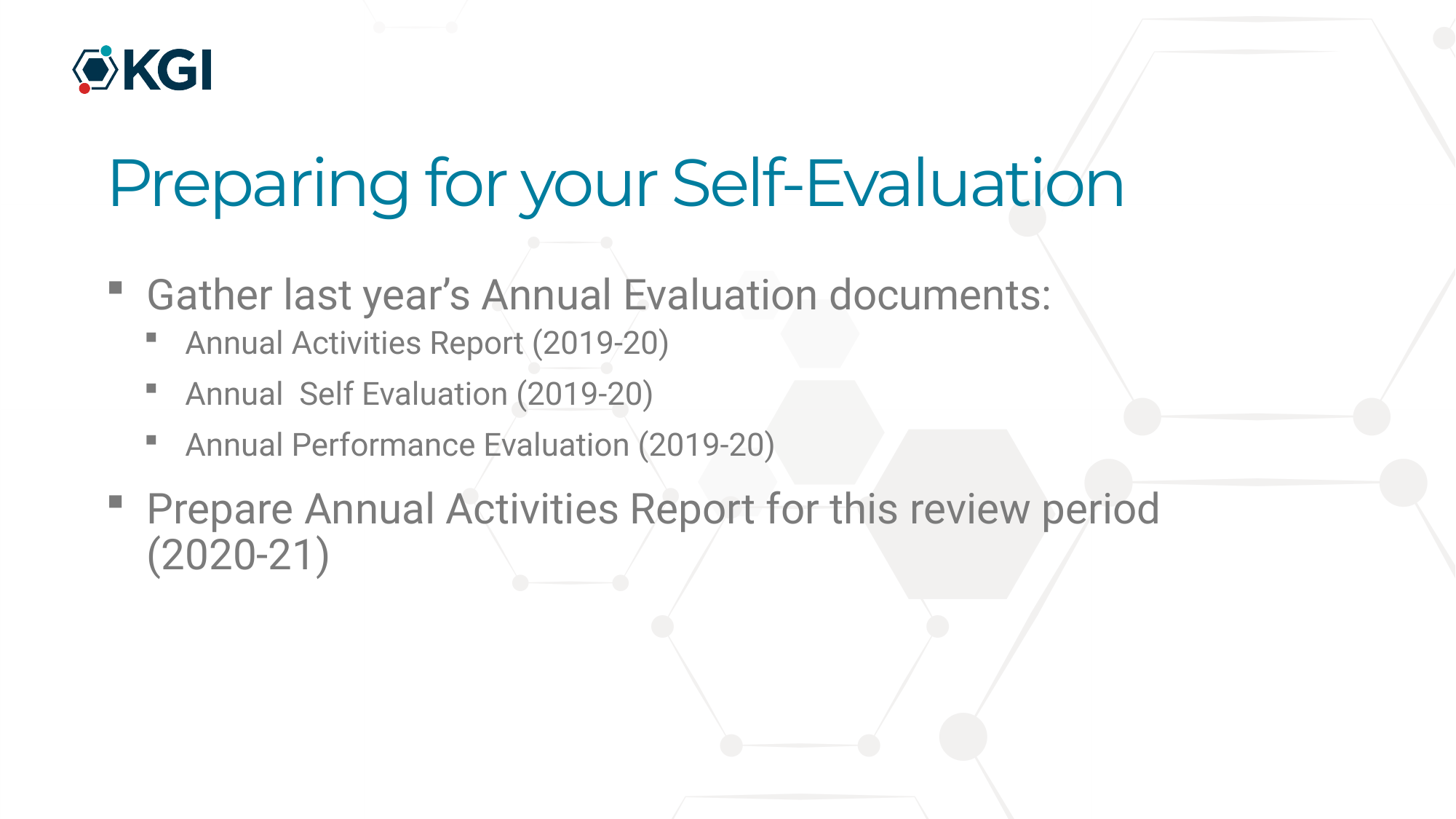

# Preparing for your Self-Evaluation
Gather last year’s Annual Evaluation documents:
Annual Activities Report (2019-20)
Annual  Self Evaluation (2019-20)
Annual Performance Evaluation (2019-20)
Prepare Annual Activities Report for this review period (2020-21)